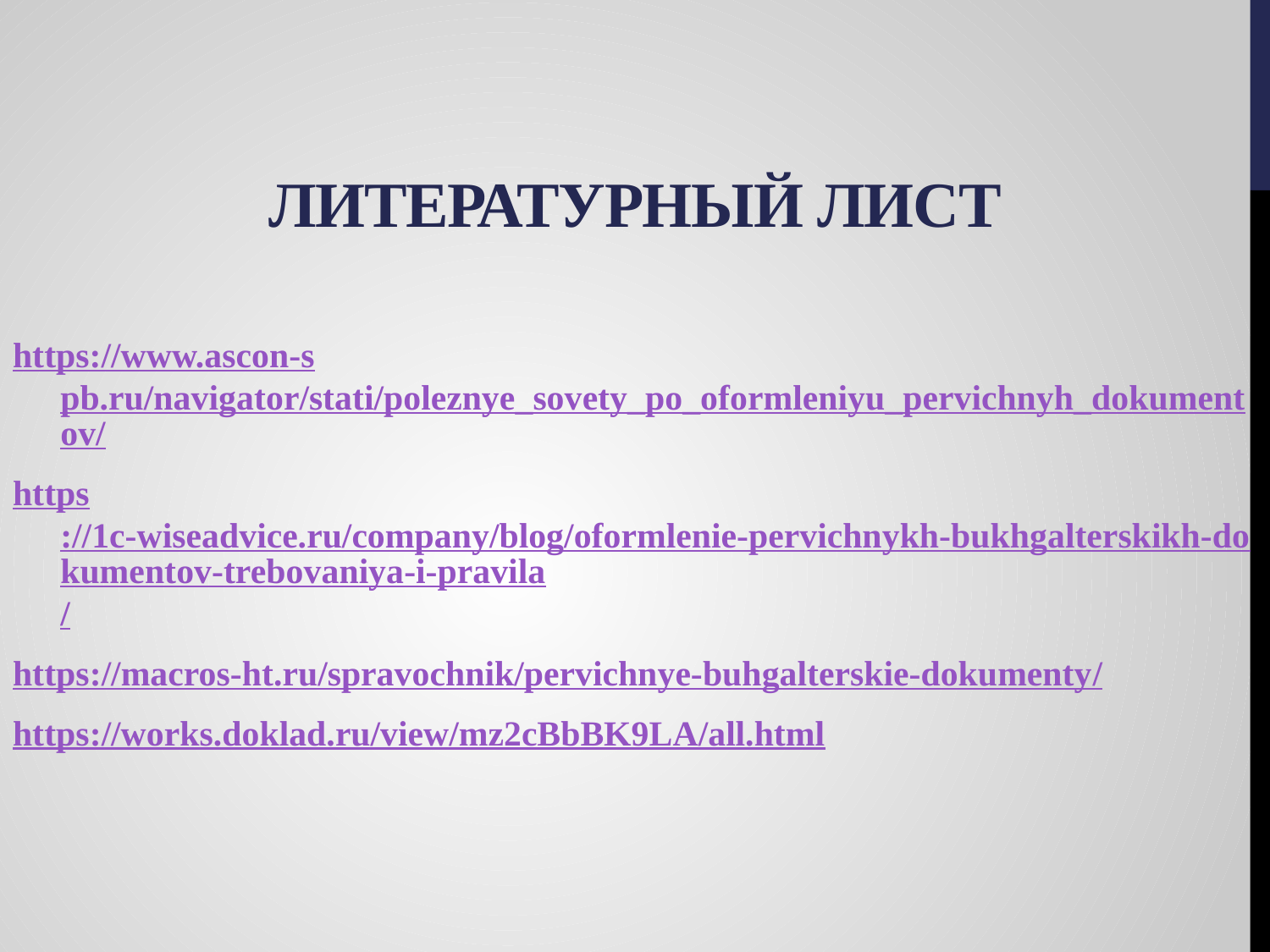

# Литературный лист
https://www.ascon-spb.ru/navigator/stati/poleznye_sovety_po_oformleniyu_pervichnyh_dokumentov/
https://1c-wiseadvice.ru/company/blog/oformlenie-pervichnykh-bukhgalterskikh-dokumentov-trebovaniya-i-pravila/
https://macros-ht.ru/spravochnik/pervichnye-buhgalterskie-dokumenty/
https://works.doklad.ru/view/mz2cBbBK9LA/all.html